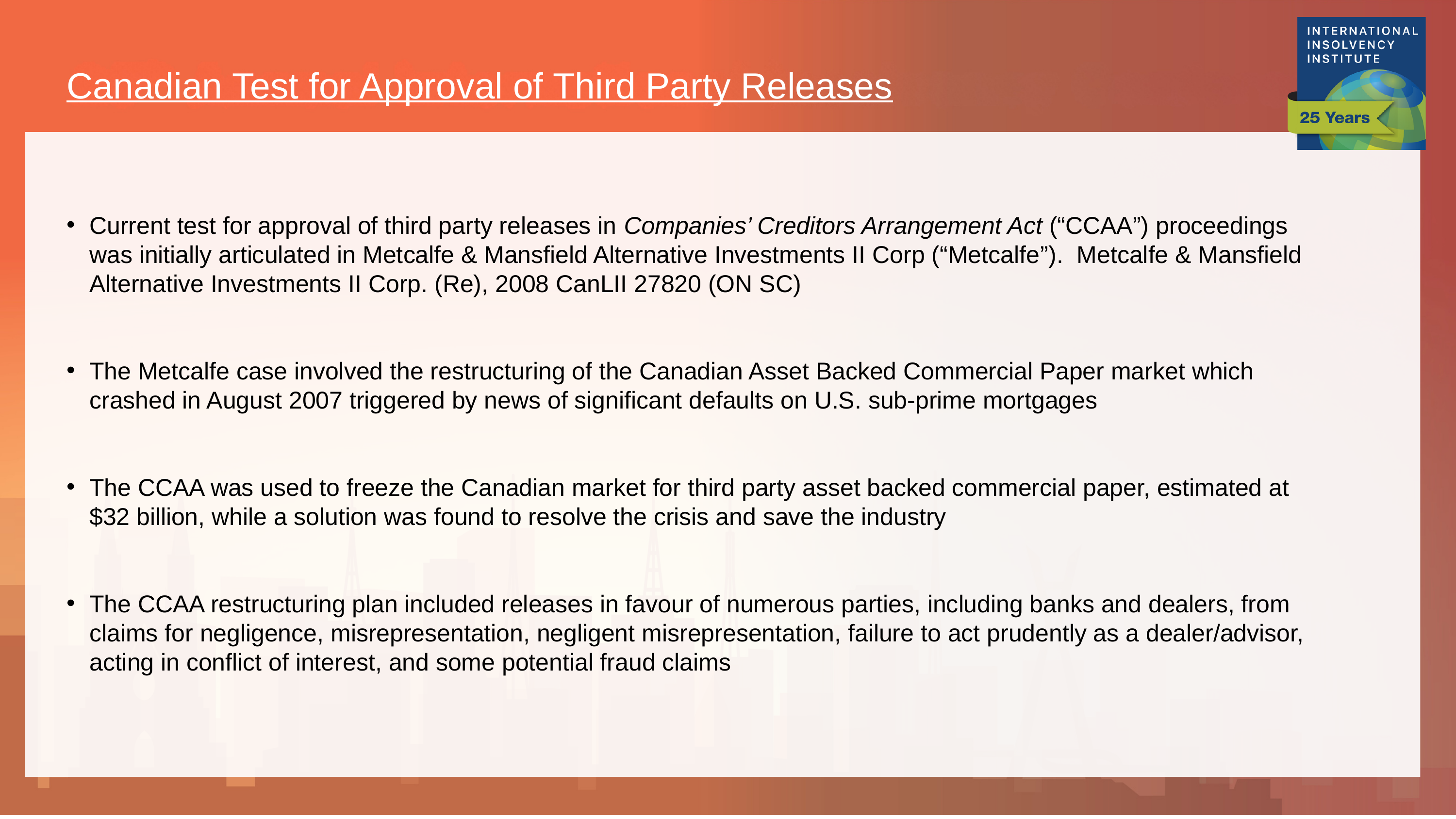

Canadian Test for Approval of Third Party Releases

Current test for approval of third party releases in Companies’ Creditors Arrangement Act (“CCAA”) proceedings was initially articulated in Metcalfe & Mansfield Alternative Investments II Corp (“Metcalfe”).  Metcalfe & Mansfield Alternative Investments II Corp. (Re), 2008 CanLII 27820 (ON SC)

The Metcalfe case involved the restructuring of the Canadian Asset Backed Commercial Paper market which crashed in August 2007 triggered by news of significant defaults on U.S. sub-prime mortgages

The CCAA was used to freeze the Canadian market for third party asset backed commercial paper, estimated at $32 billion, while a solution was found to resolve the crisis and save the industry

The CCAA restructuring plan included releases in favour of numerous parties, including banks and dealers, from claims for negligence, misrepresentation, negligent misrepresentation, failure to act prudently as a dealer/advisor, acting in conflict of interest, and some potential fraud claims